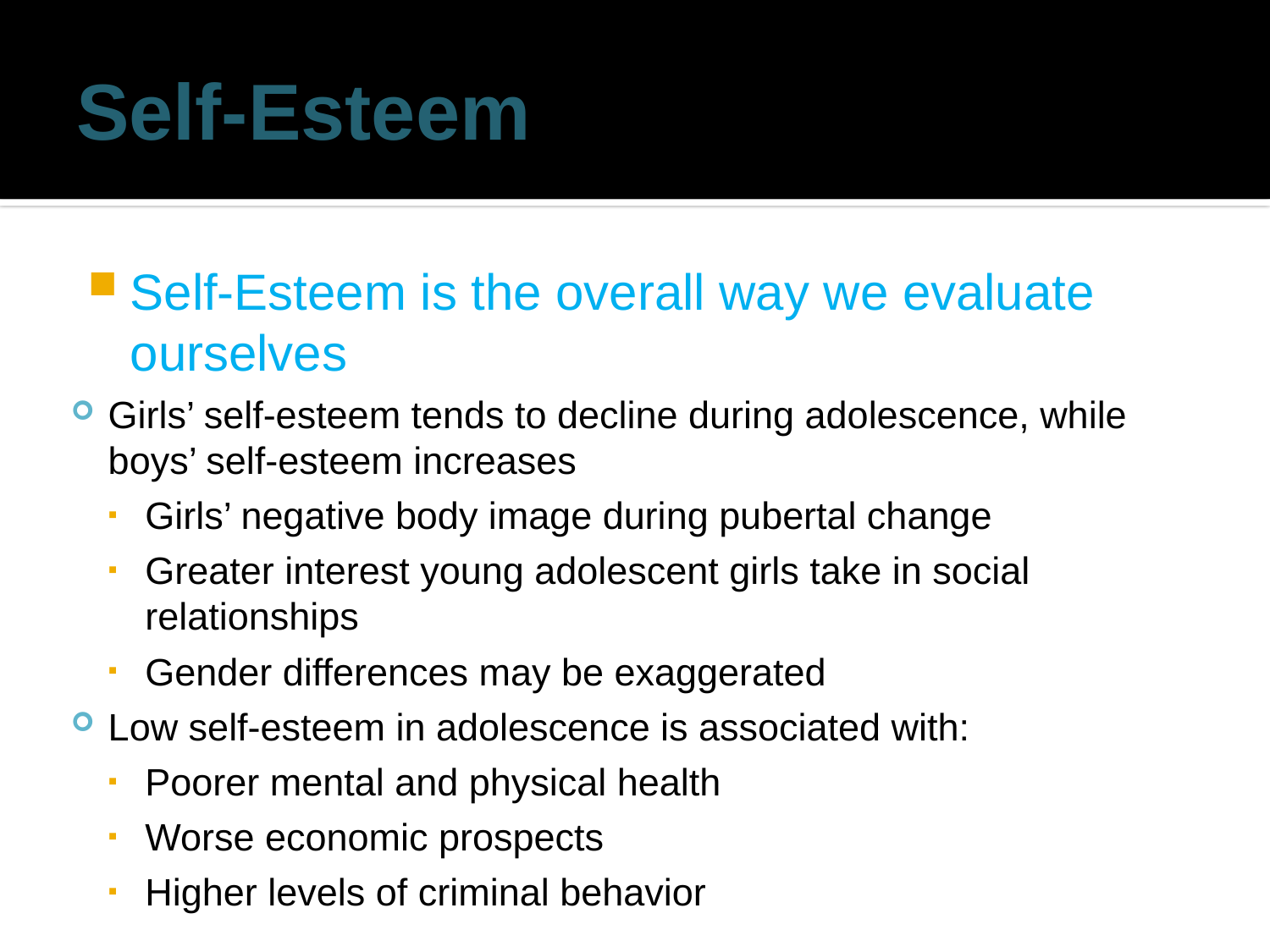

# Self-Esteem
Self-Esteem is the overall way we evaluate ourselves
Girls’ self-esteem tends to decline during adolescence, while boys’ self-esteem increases
Girls’ negative body image during pubertal change
Greater interest young adolescent girls take in social relationships
Gender differences may be exaggerated
Low self-esteem in adolescence is associated with:
Poorer mental and physical health
Worse economic prospects
Higher levels of criminal behavior